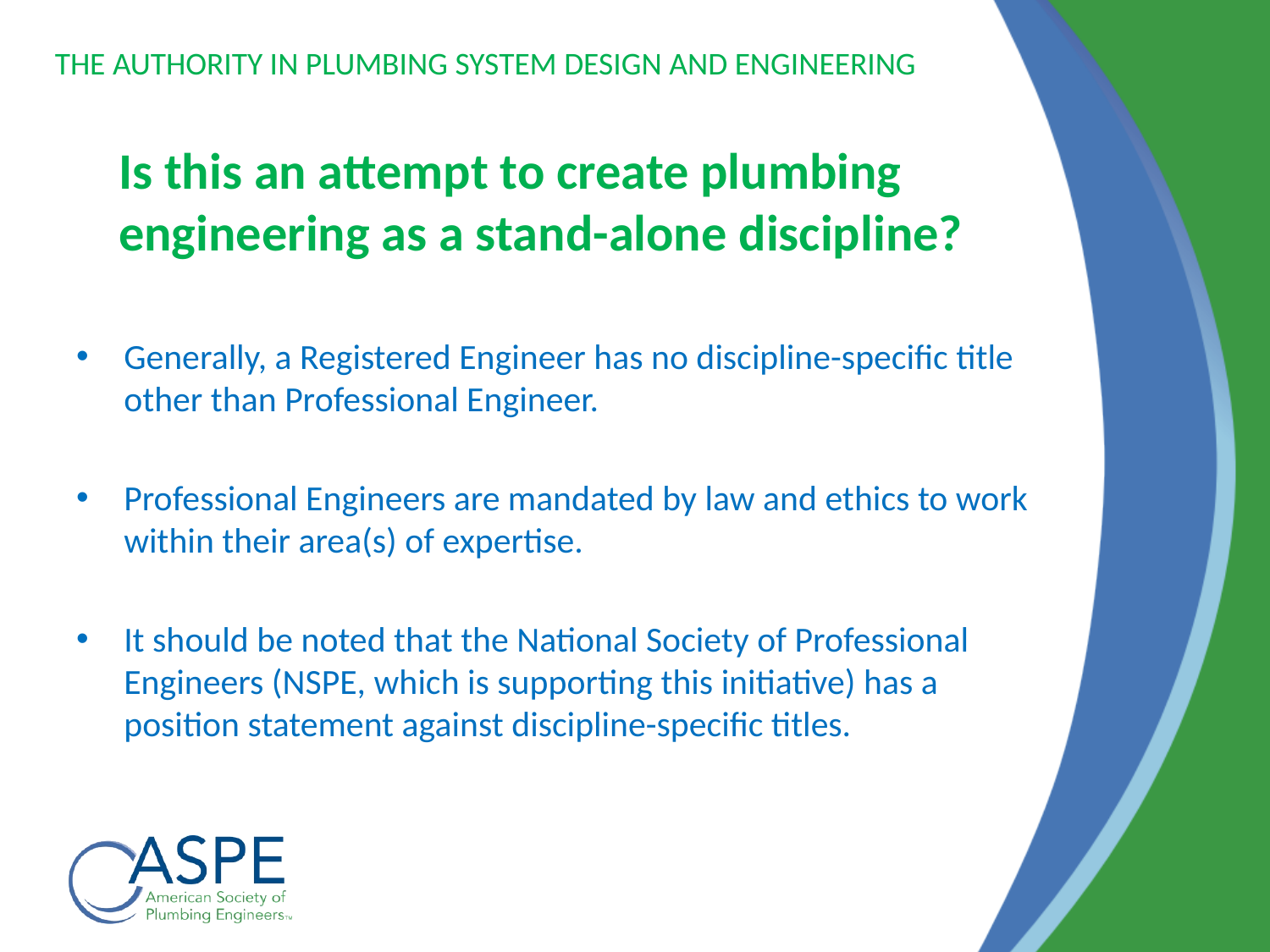

# Is this an attempt to create plumbing engineering as a stand-alone discipline?
Generally, a Registered Engineer has no discipline-specific title other than Professional Engineer.

Professional Engineers are mandated by law and ethics to work within their area(s) of expertise.

It should be noted that the National Society of Professional Engineers (NSPE, which is supporting this initiative) has a position statement against discipline-specific titles.